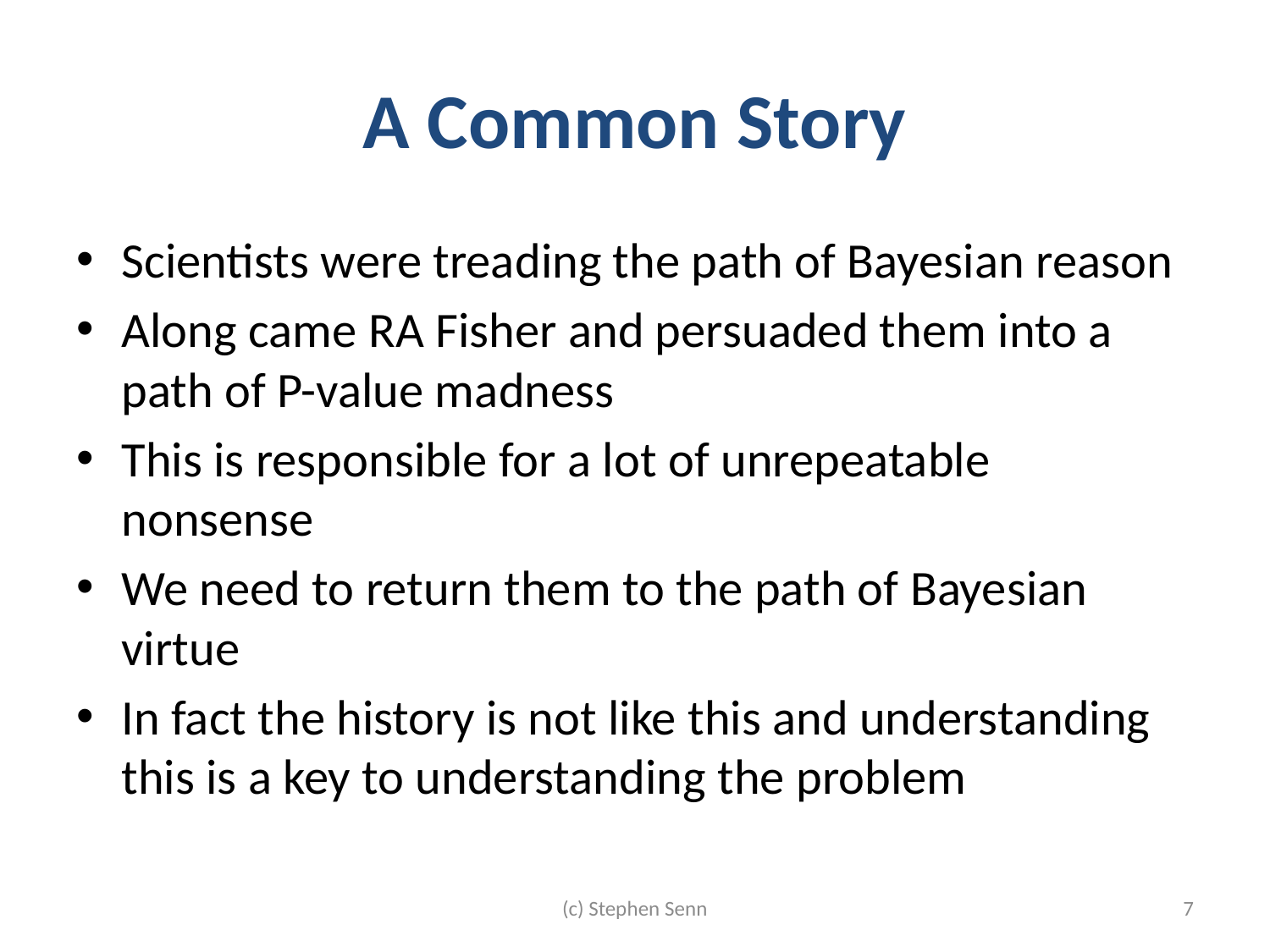

# A Common Story
Scientists were treading the path of Bayesian reason
Along came RA Fisher and persuaded them into a path of P-value madness
This is responsible for a lot of unrepeatable nonsense
We need to return them to the path of Bayesian virtue
In fact the history is not like this and understanding this is a key to understanding the problem
(c) Stephen Senn
7